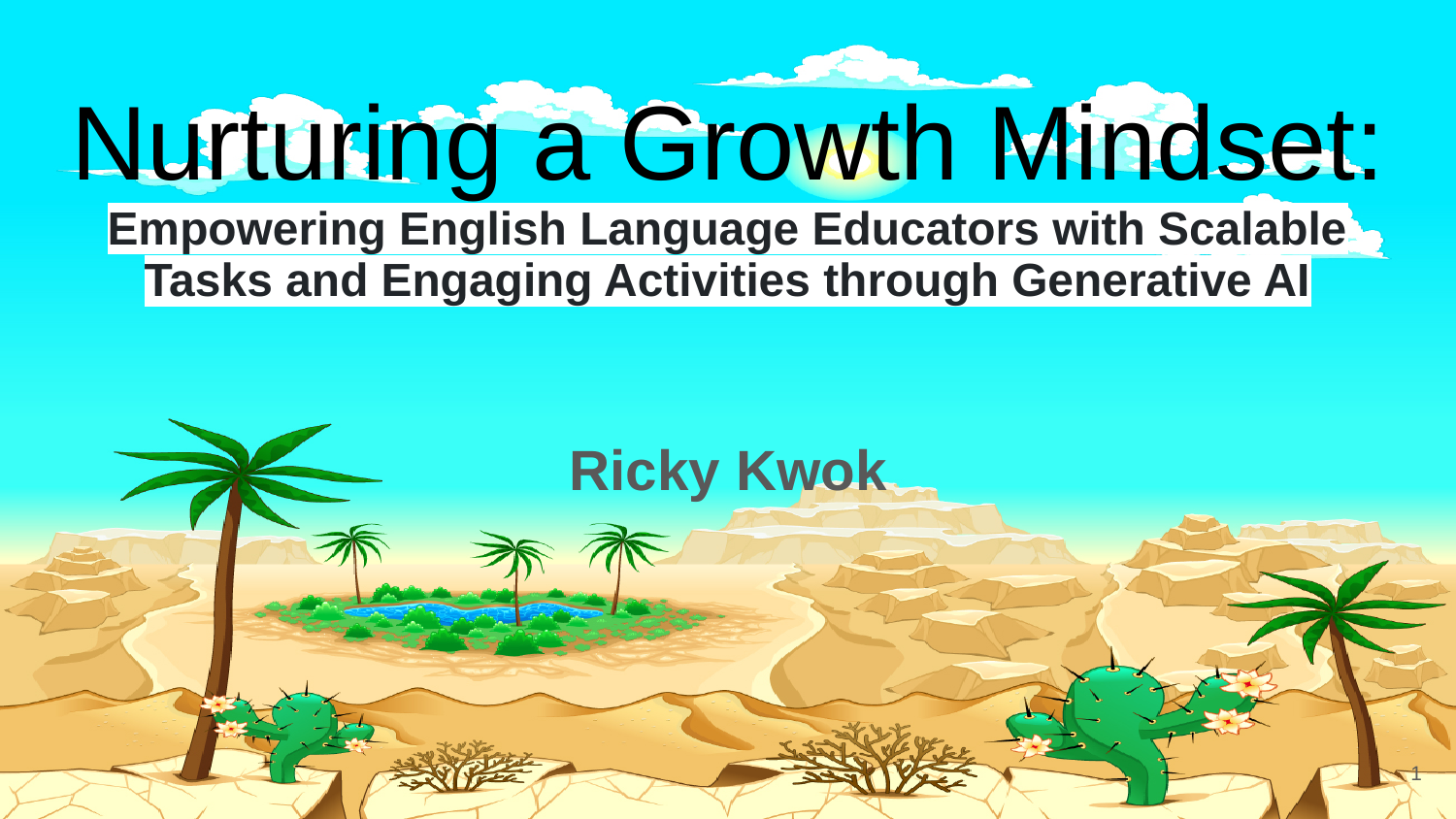

# Nurturing a Growth Mindset: Empowering English Language Educators with Scalable Tasks and Engaging Activities through Generative AI

Ricky Kwok
1